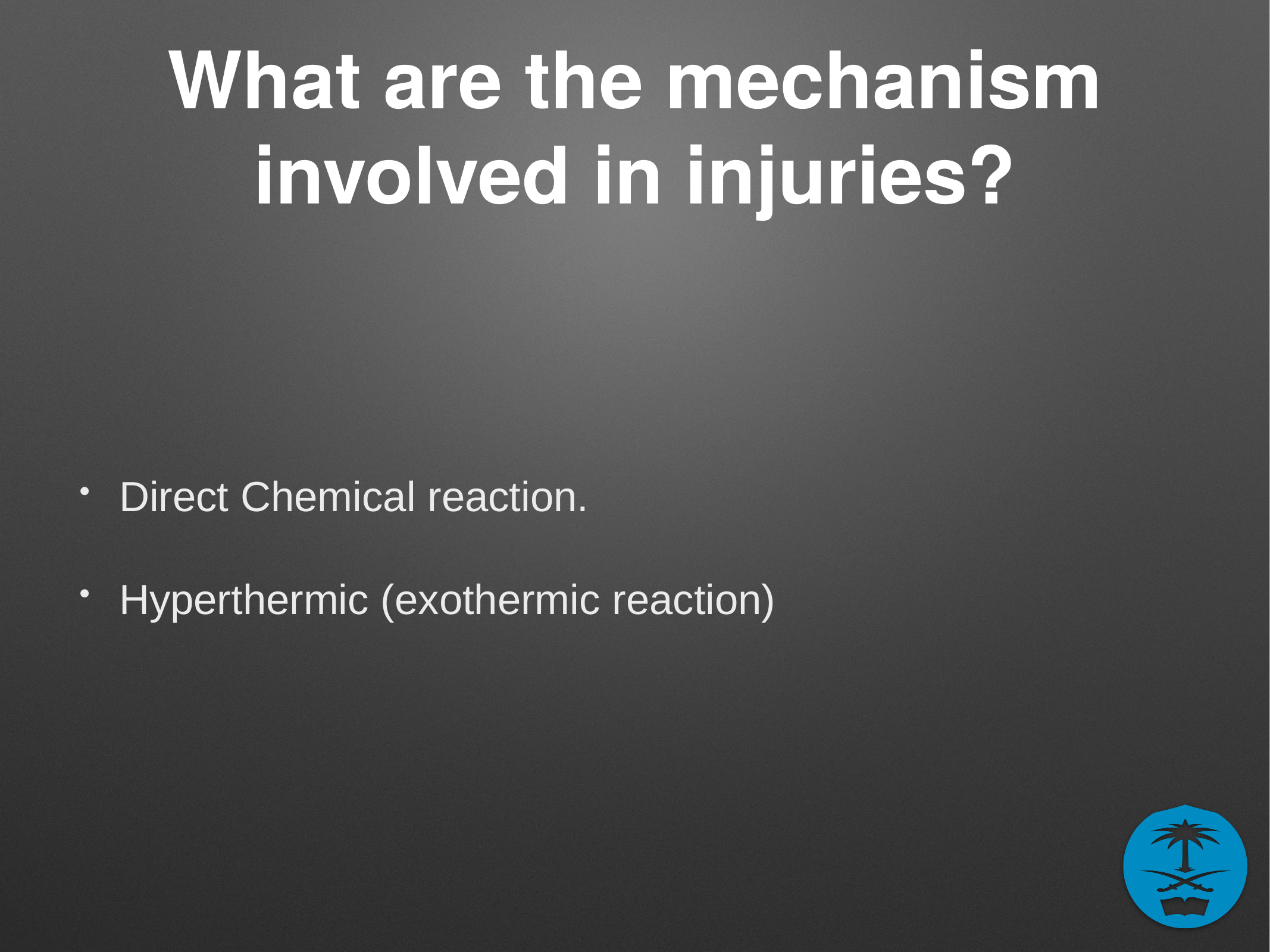

# What are the mechanism involved in injuries?
Direct Chemical reaction.
Hyperthermic (exothermic reaction)